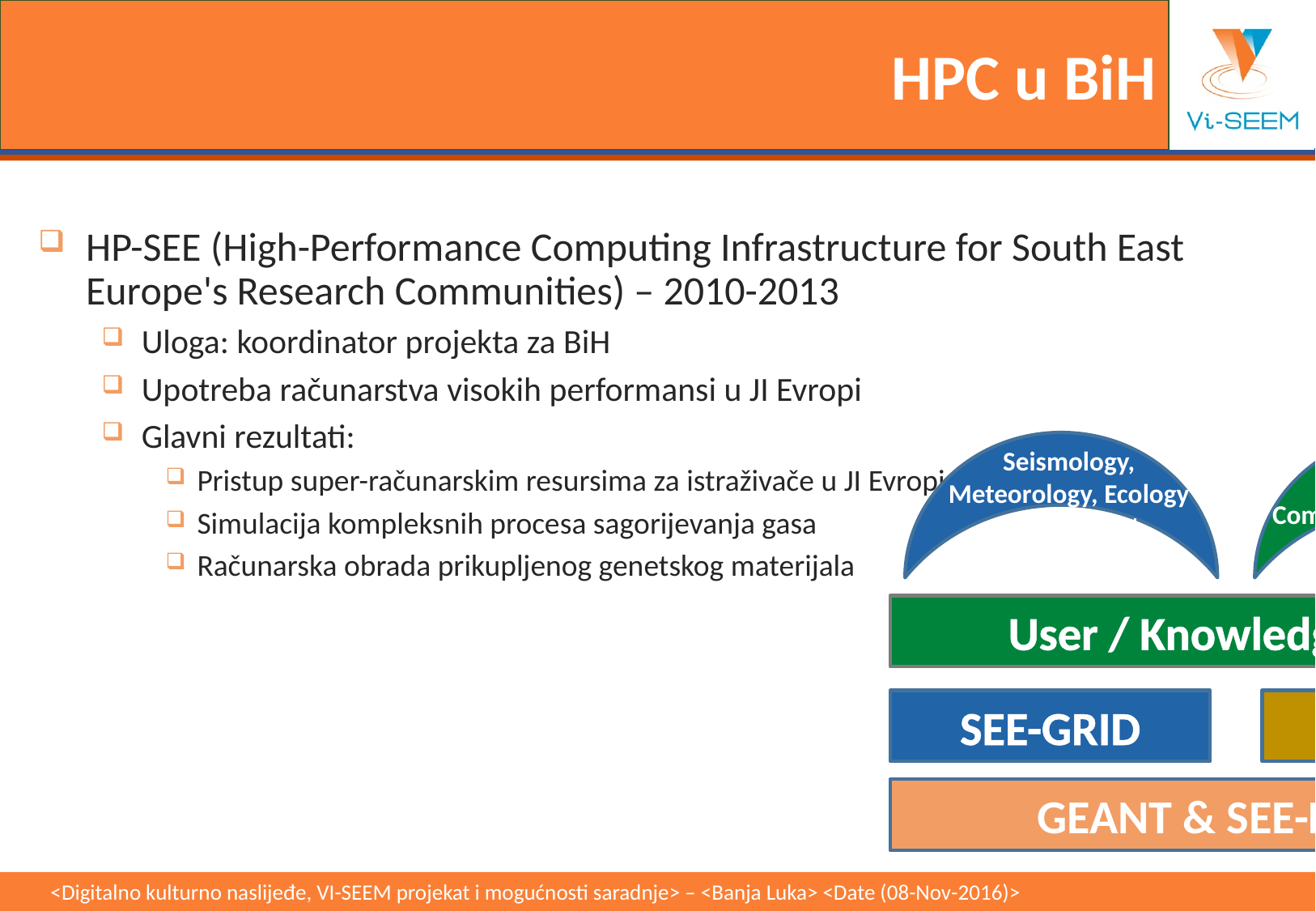

# HPC u BiH
HP-SEE (High-Performance Computing Infrastructure for South East Europe's Research Communities) – 2010-2013
Uloga: koordinator projekta za BiH
Upotreba računarstva visokih performansi u JI Evropi
Glavni rezultati:
Pristup super-računarskim resursima za istraživače u JI Evropi
Simulacija kompleksnih procesa sagorijevanja gasa
Računarska obrada prikupljenog genetskog materijala

Seismology, Meteorology, Ecology Environment
Comp physics,
Comp chem, Life sciences
User / Knowledge layer
HP-SEE
SEE-GRID
GEANT & SEE-LIGHT
<Digitalno kulturno naslijeđe, VI-SEEM projekat i mogućnosti saradnje> – <Banja Luka> <Date (08-Nov-2016)>					10